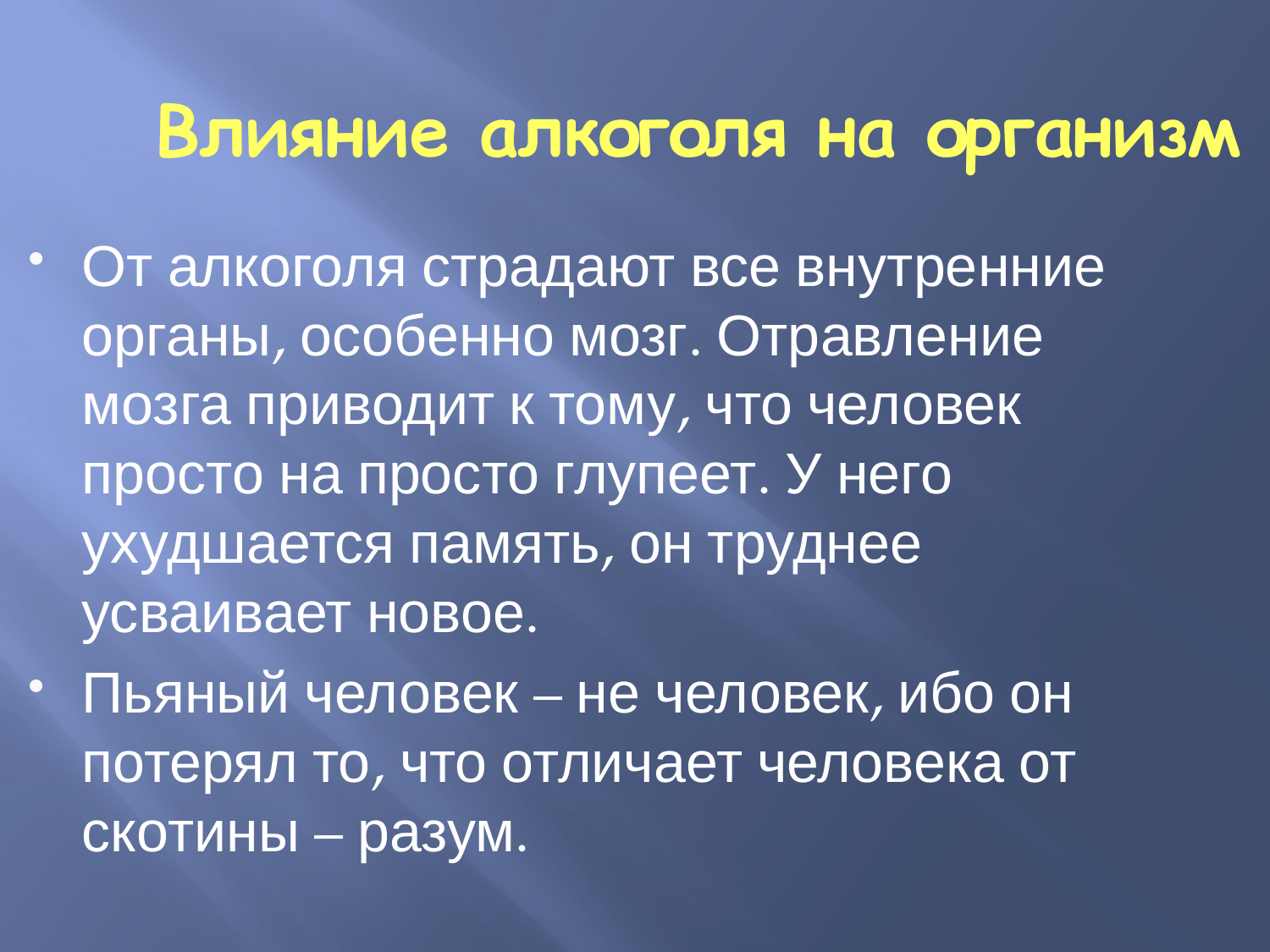

Влияние алкоголя на организм
От алкоголя страдают все внутренние органы, особенно мозг. Отравление мозга приводит к тому, что человек просто на просто глупеет. У него ухудшается память, он труднее усваивает новое.
Пьяный человек – не человек, ибо он потерял то, что отличает человека от скотины – разум.